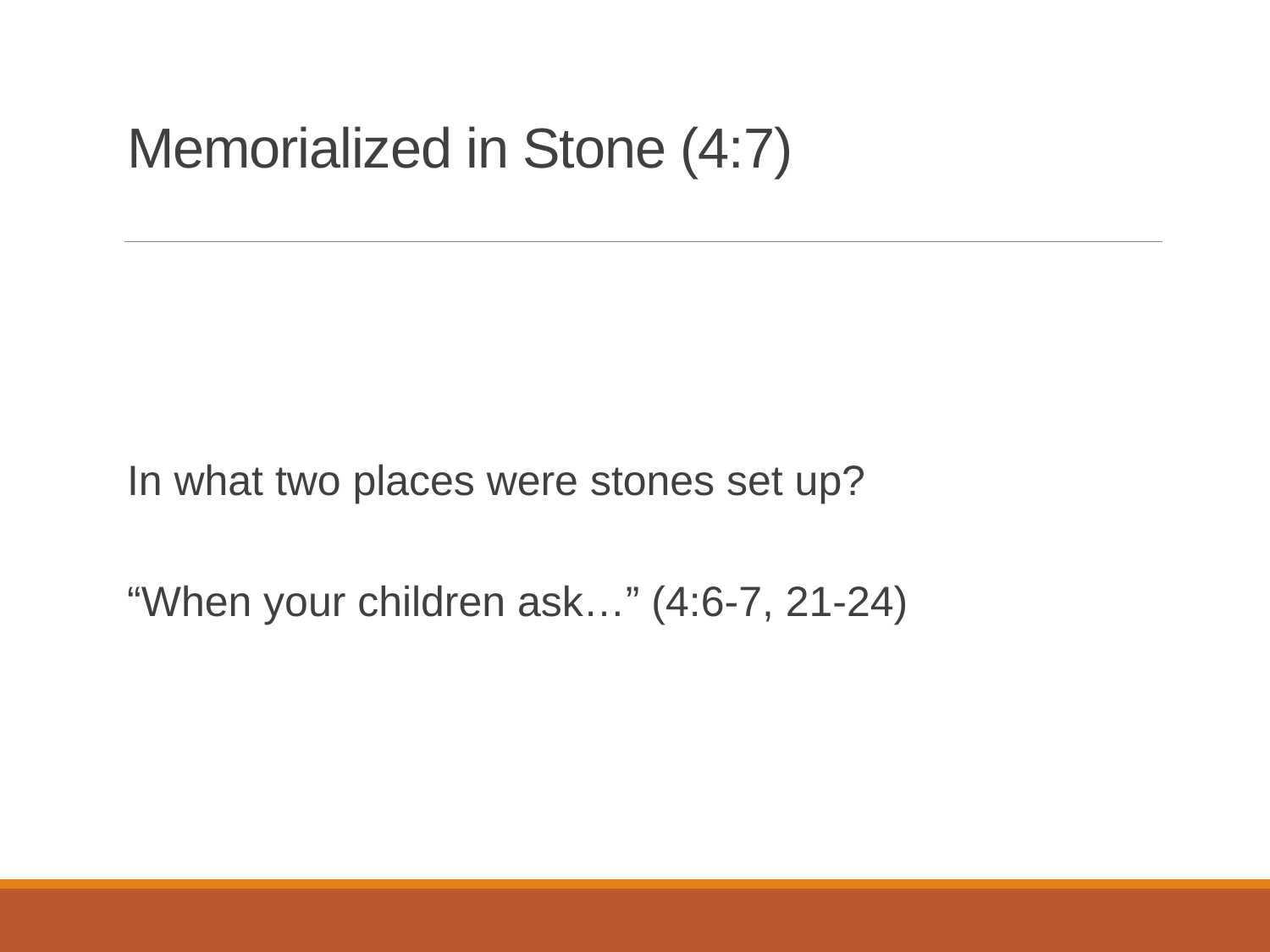

# Memorialized in Stone (4:7)
In what two places were stones set up?
“When your children ask…” (4:6-7, 21-24)